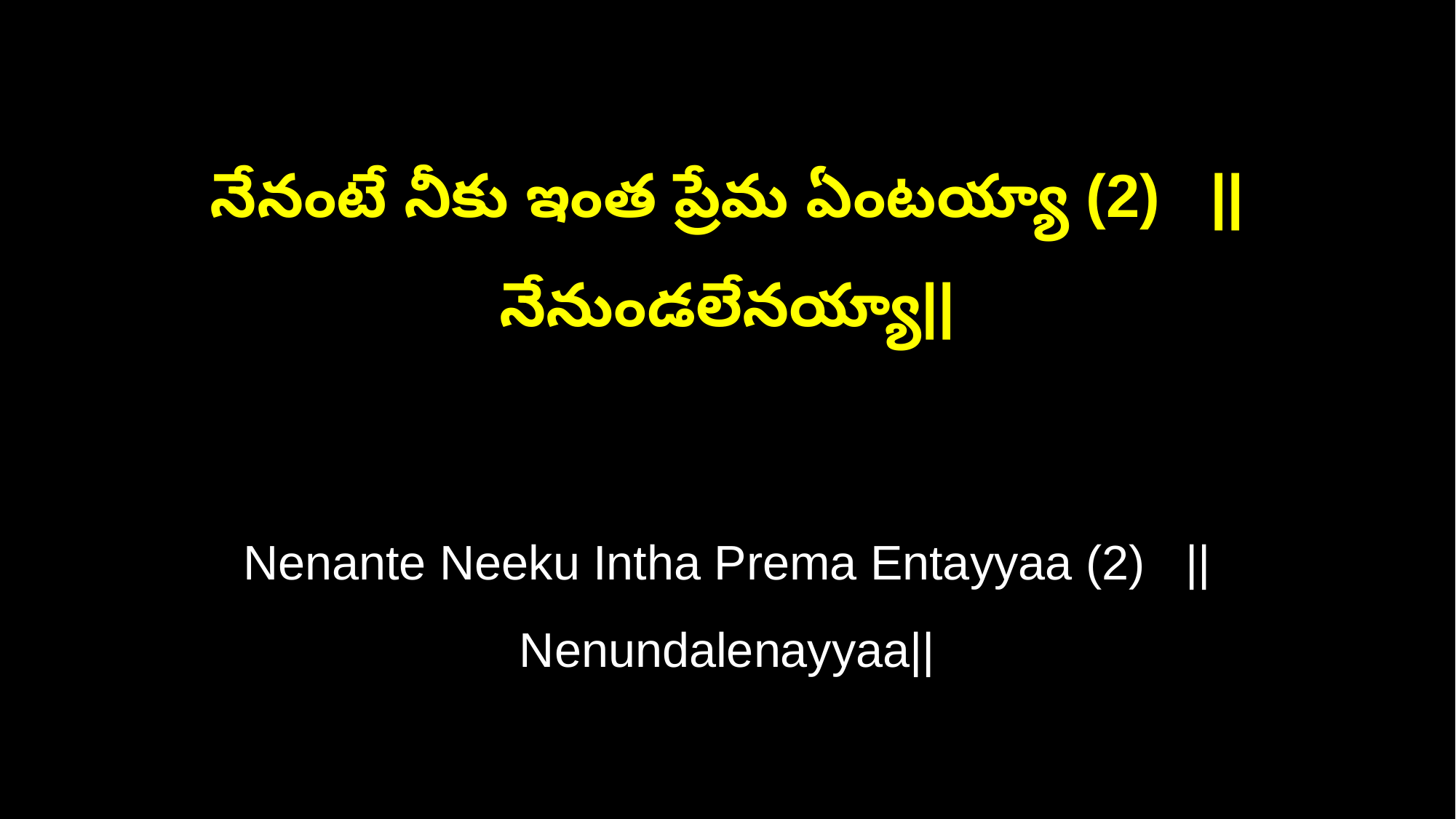

నేనంటే నీకు ఇంత ప్రేమ ఏంటయ్యా (2)   ||నేనుండలేనయ్యా||
Nenante Neeku Intha Prema Entayyaa (2)   ||Nenundalenayyaa||